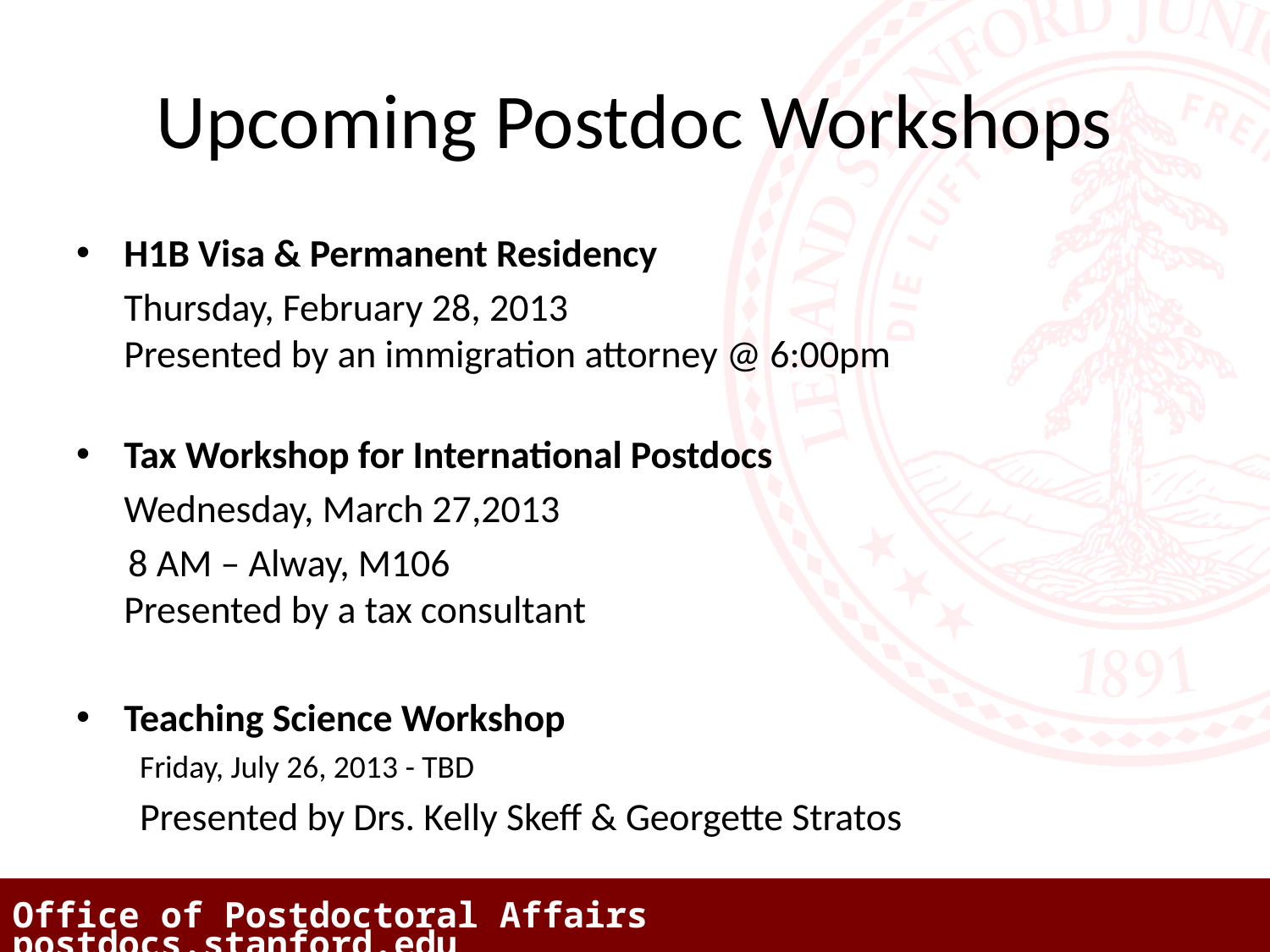

# Upcoming Postdoc Workshops
H1B Visa & Permanent Residency
	Thursday, February 28, 2013
Presented by an immigration attorney @ 6:00pm
Tax Workshop for International Postdocs
	Wednesday, March 27,2013
      8 AM – Alway, M106
Presented by a tax consultant

Teaching Science Workshop
Friday, July 26, 2013 - TBD
Presented by Drs. Kelly Skeff & Georgette Stratos